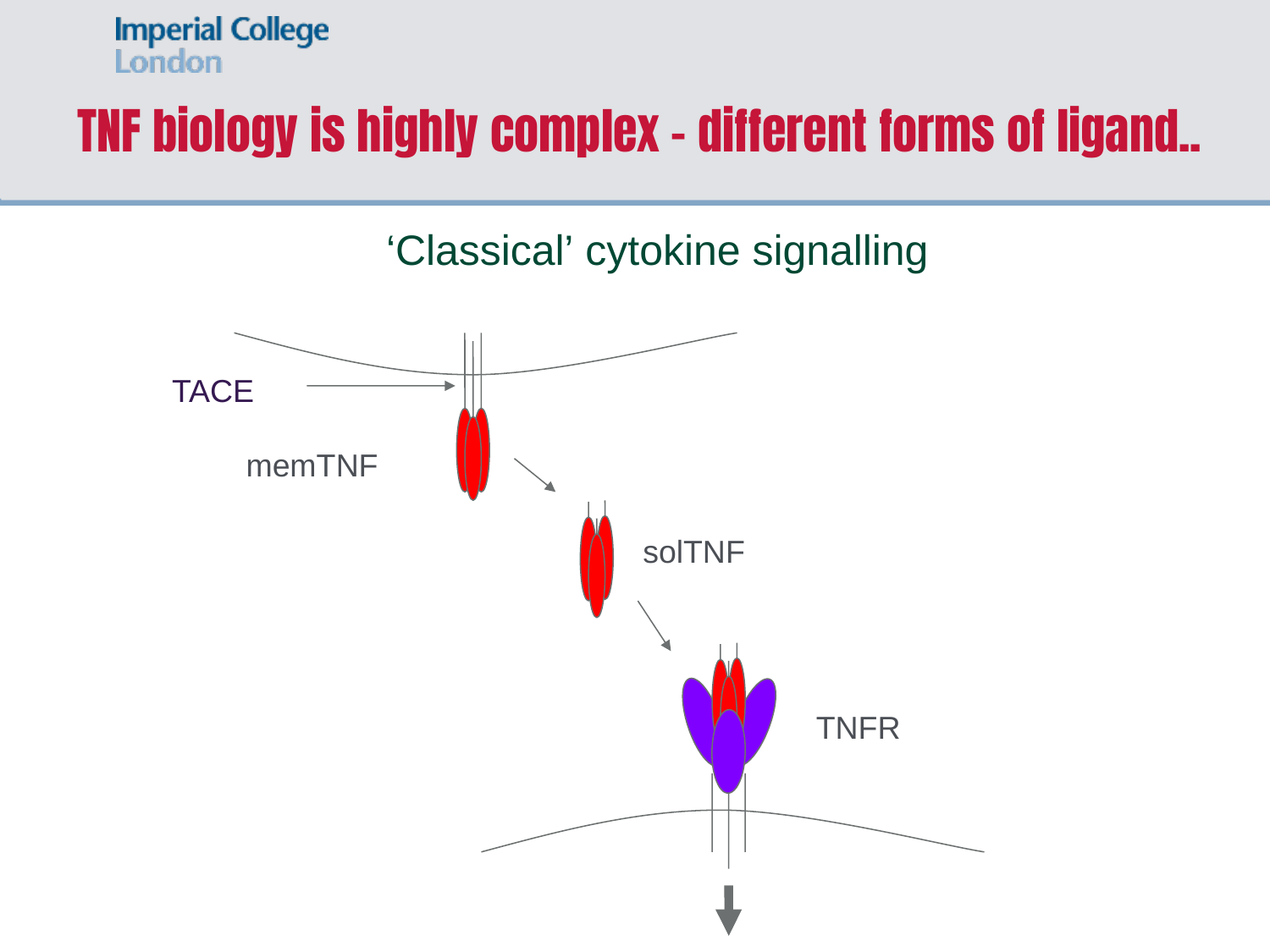

TNF biology is highly complex – different forms of ligand..
‘Classical’ cytokine signalling

memTNF

TACE

solTNF

TNFR